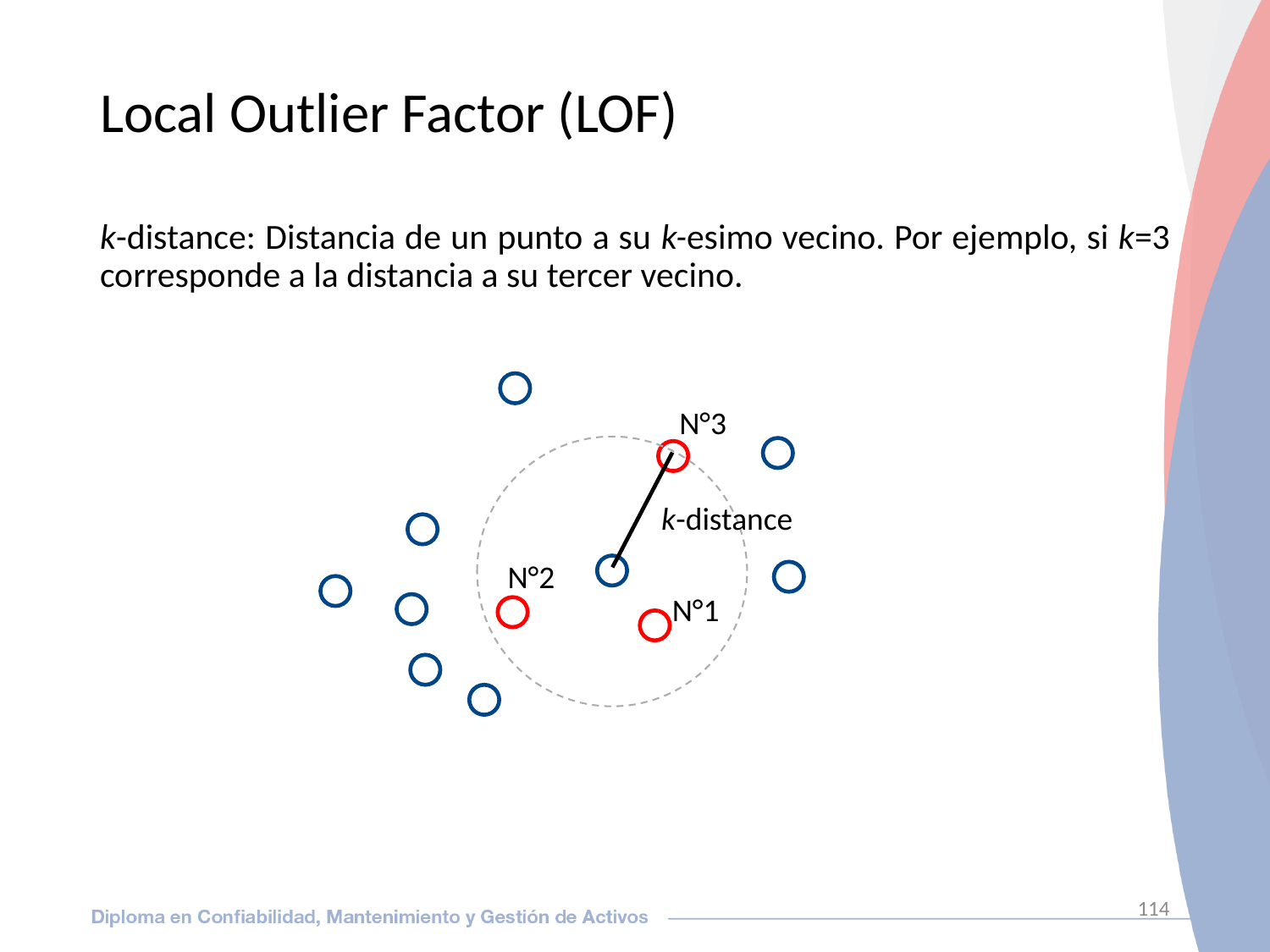

114
# Local Outlier Factor (LOF)
k-distance: Distancia de un punto a su k-esimo vecino. Por ejemplo, si k=3 corresponde a la distancia a su tercer vecino.

N°3

k-distance

N°2

N°1